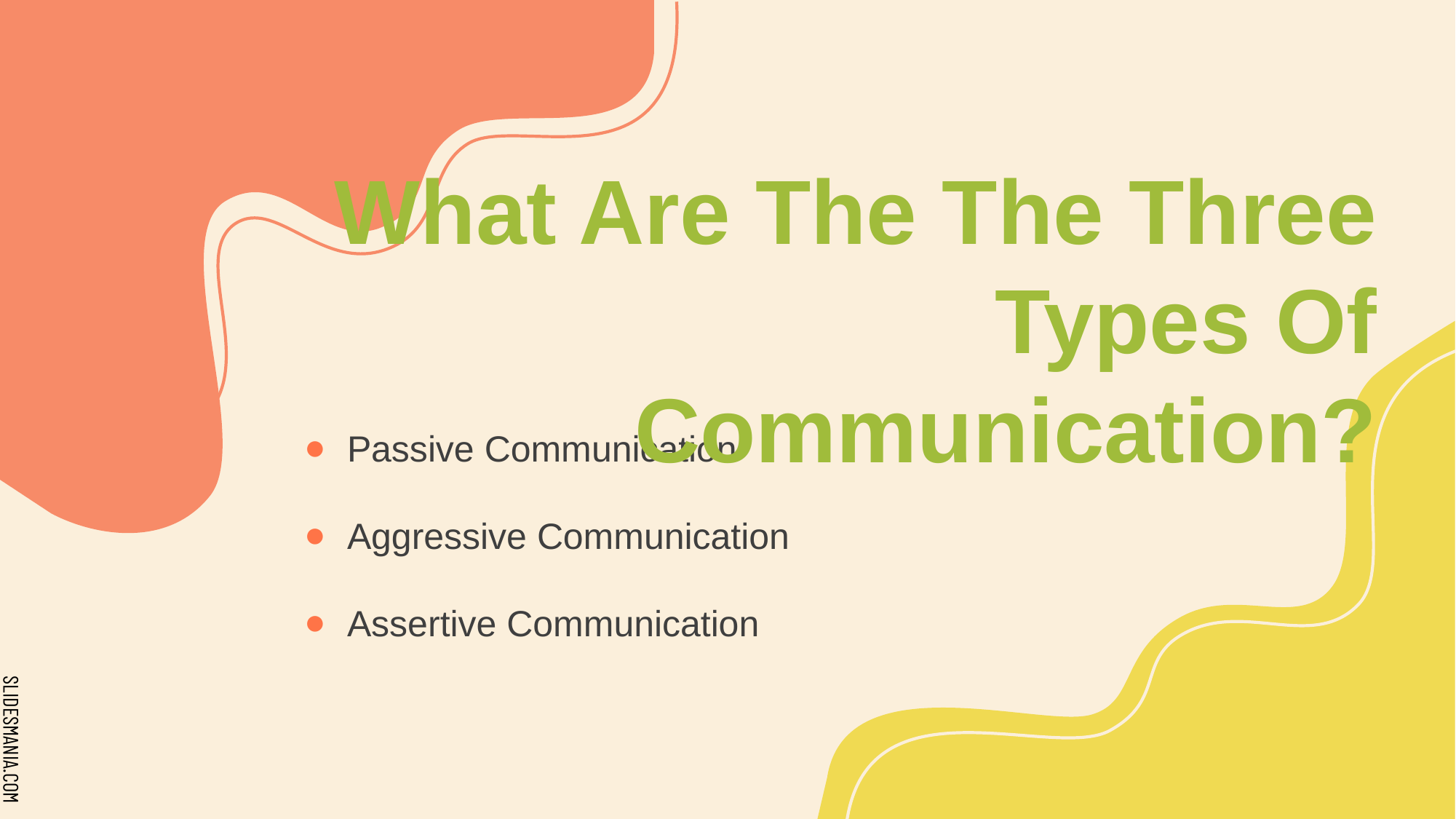

# What Are The The Three Types Of Communication?
Passive Communication
Aggressive Communication
Assertive Communication